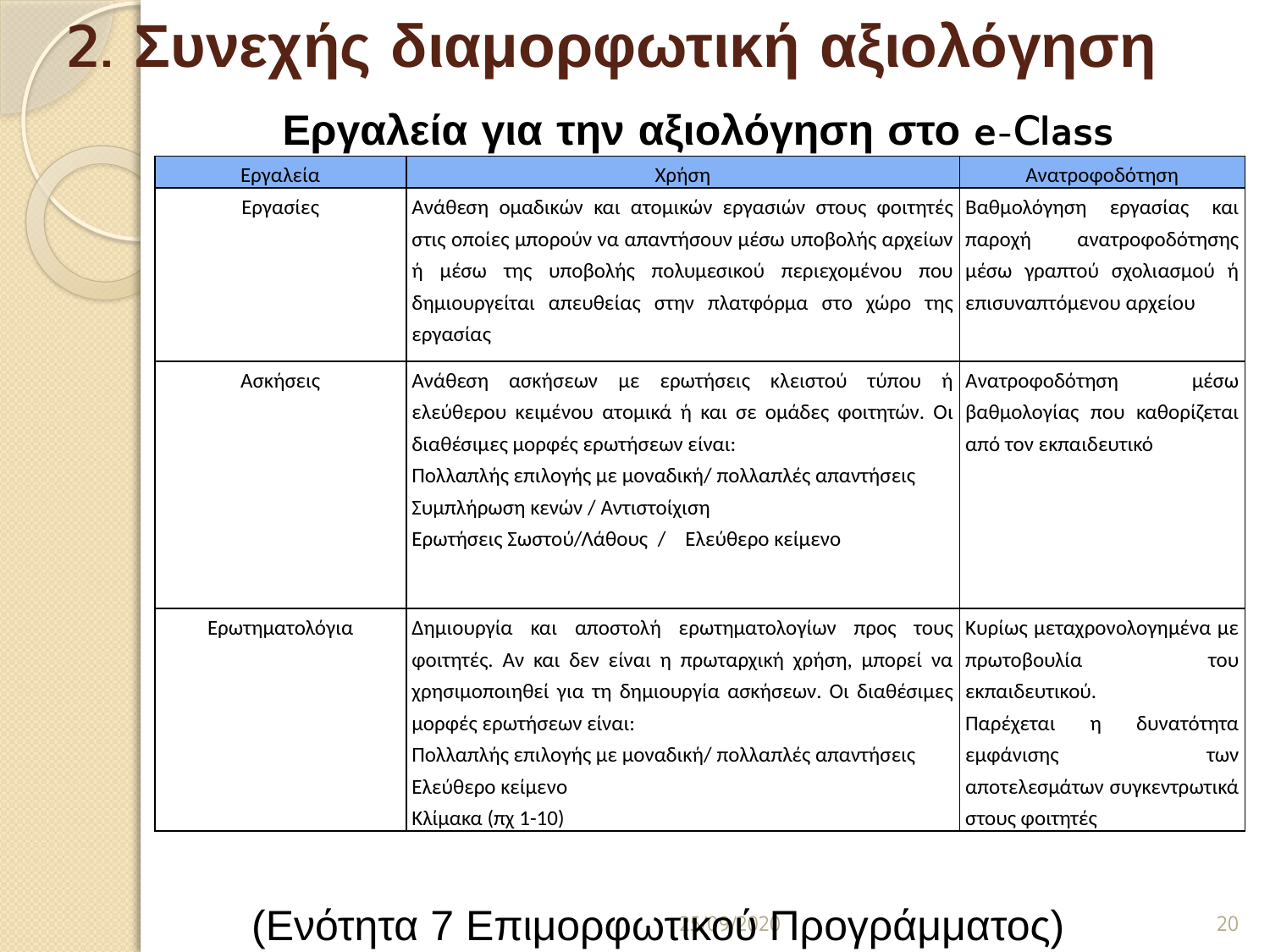

# 2. Συνεχής διαμορφωτική αξιολόγηση
Εργαλεία για την αξιολόγηση στο e-Class
| Εργαλεία | Χρήση | Ανατροφοδότηση |
| --- | --- | --- |
| Εργασίες | Ανάθεση ομαδικών και ατομικών εργασιών στους φοιτητές στις οποίες μπορούν να απαντήσουν μέσω υποβολής αρχείων ή μέσω της υποβολής πολυμεσικού περιεχομένου που δημιουργείται απευθείας στην πλατφόρμα στο χώρο της εργασίας | Βαθμολόγηση εργασίας και παροχή ανατροφοδότησης μέσω γραπτού σχολιασμού ή επισυναπτόμενου αρχείου |
| Ασκήσεις | Ανάθεση ασκήσεων με ερωτήσεις κλειστού τύπου ή ελεύθερου κειμένου ατομικά ή και σε ομάδες φοιτητών. Οι διαθέσιμες μορφές ερωτήσεων είναι: Πολλαπλής επιλογής με μοναδική/ πολλαπλές απαντήσεις Συμπλήρωση κενών / Αντιστοίχιση Ερωτήσεις Σωστού/Λάθους / Ελεύθερο κείμενο | Ανατροφοδότηση μέσω βαθμολογίας που καθορίζεται από τον εκπαιδευτικό |
| Ερωτηματολόγια | Δημιουργία και αποστολή ερωτηματολογίων προς τους φοιτητές. Αν και δεν είναι η πρωταρχική χρήση, μπορεί να χρησιμοποιηθεί για τη δημιουργία ασκήσεων. Οι διαθέσιμες μορφές ερωτήσεων είναι: Πολλαπλής επιλογής με μοναδική/ πολλαπλές απαντήσεις Ελεύθερο κείμενο Κλίμακα (πχ 1-10) | Κυρίως μεταχρονολογημένα με πρωτοβουλία του εκπαιδευτικού. Παρέχεται η δυνατότητα εμφάνισης των αποτελεσμάτων συγκεντρωτικά στους φοιτητές |
25/09/2020
20
(Ενότητα 7 Επιμορφωτικού Προγράμματος)